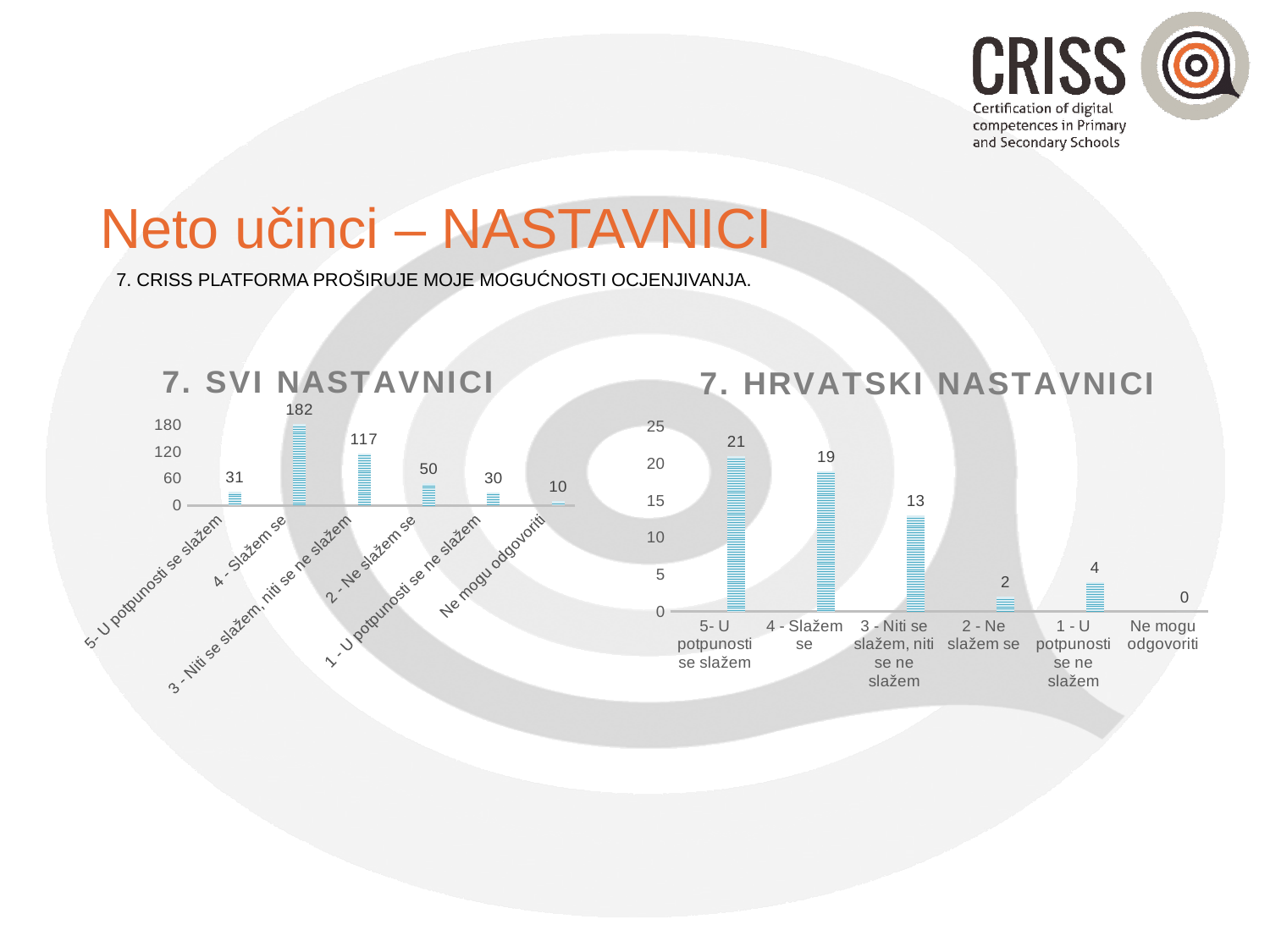

# Neto učinci – NASTAVNICI
7. CRISS PLATFORMA PROŠIRUJE MOJE MOGUĆNOSTI OCJENJIVANJA.

### Chart: 7. HRVATSKI NASTAVNICI

| Category |  |  |  |
|---|---|---|---|
| 5- U potpunosti se slažem | None | None | 21.0 |
| 4 - Slažem se | None | None | 19.0 |
| 3 - Niti se slažem, niti se ne slažem | None | None | 13.0 |
| 2 - Ne slažem se | None | None | 2.0 |
| 1 - U potpunosti se ne slažem | None | None | 4.0 |
| Ne mogu odgovoriti | None | None | 0.0 |

### Chart: 7. SVI NASTAVNICI

| Category |  |  |  |
|---|---|---|---|
| 5- U potpunosti se slažem | None | None | 31.0 |
| 4 - Slažem se | None | None | 182.0 |
| 3 - Niti se slažem, niti se ne slažem | None | None | 117.0 |
| 2 - Ne slažem se | None | None | 50.0 |
| 1 - U potpunosti se ne slažem | None | None | 30.0 |
| Ne mogu odgovoriti | None | None | 10.0 |